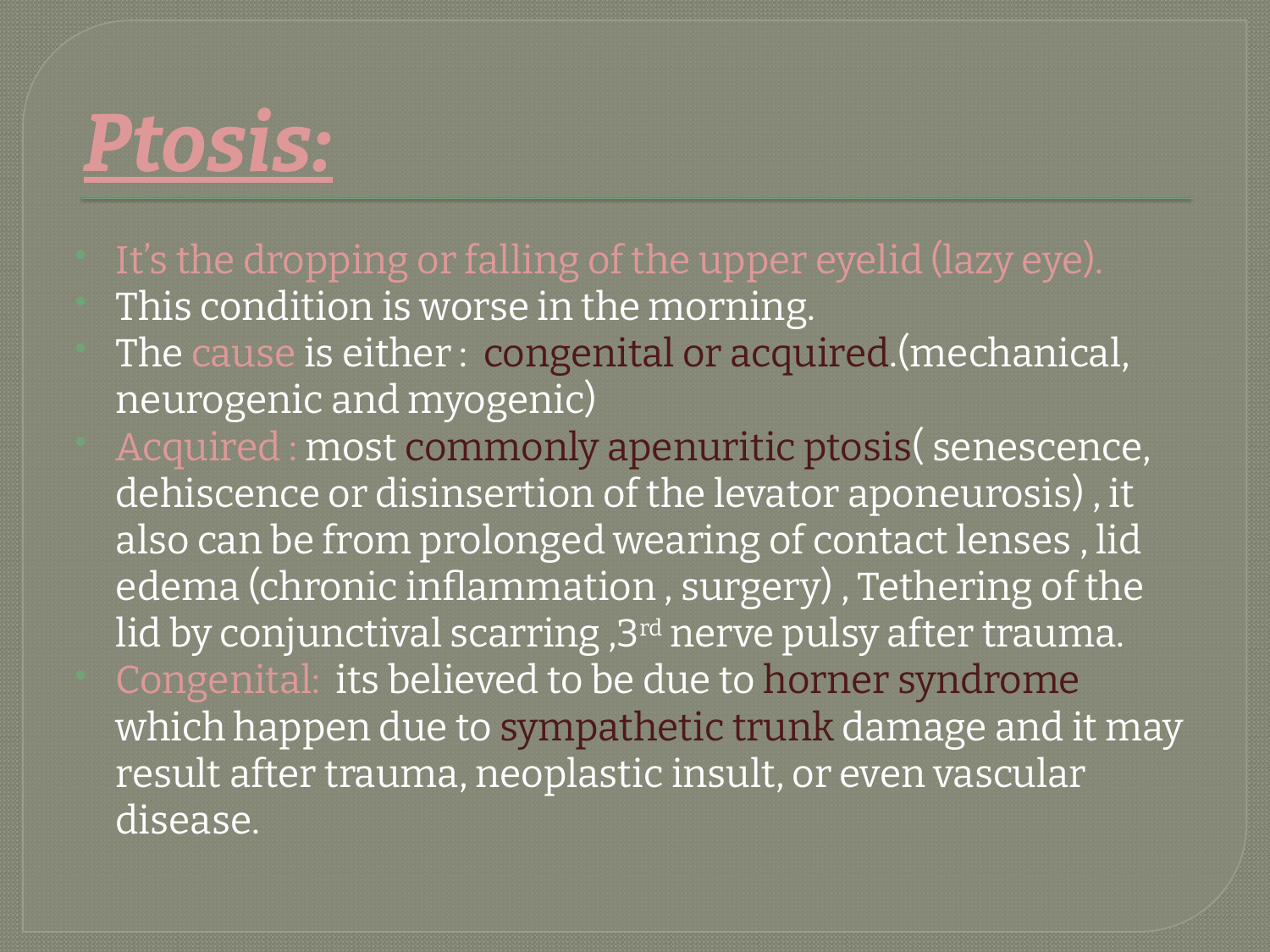

# Ptosis:
It’s the dropping or falling of the upper eyelid (lazy eye).
This condition is worse in the morning.
The cause is either :  congenital or acquired.(mechanical, neurogenic and myogenic)
Acquired : most commonly apenuritic ptosis( senescence, dehiscence or disinsertion of the levator aponeurosis) , it also can be from prolonged wearing of contact lenses , lid edema (chronic inflammation , surgery) , Tethering of the lid by conjunctival scarring ,3rd nerve pulsy after trauma.
Congenital:  its believed to be due to horner syndrome which happen due to sympathetic trunk damage and it may result after trauma, neoplastic insult, or even vascular disease.